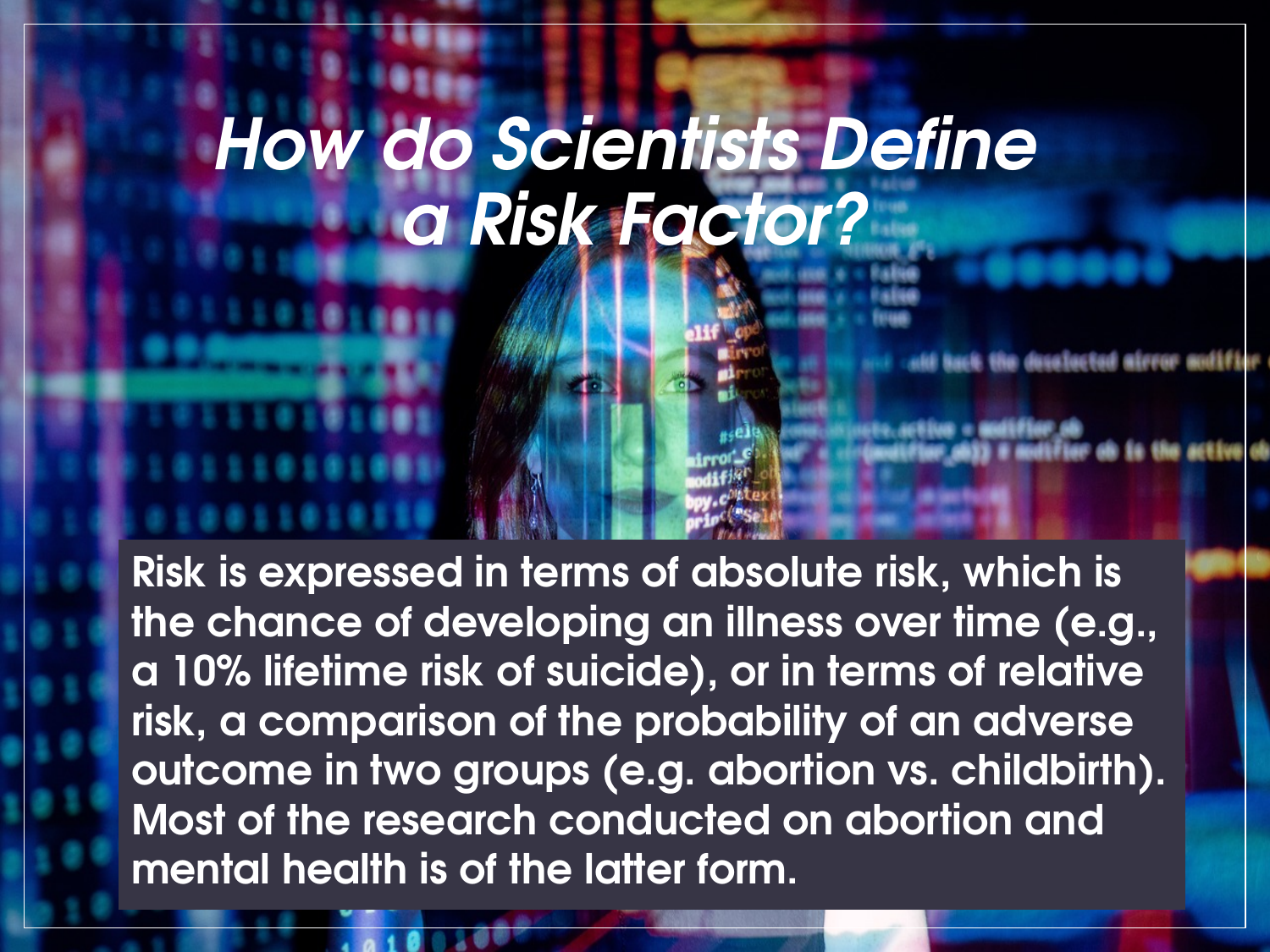

# How do Scientists Define a Risk Factor?
Risk is expressed in terms of absolute risk, which is the chance of developing an illness over time (e.g., a 10% lifetime risk of suicide), or in terms of relative risk, a comparison of the probability of an adverse outcome in two groups (e.g. abortion vs. childbirth). Most of the research conducted on abortion and mental health is of the latter form.